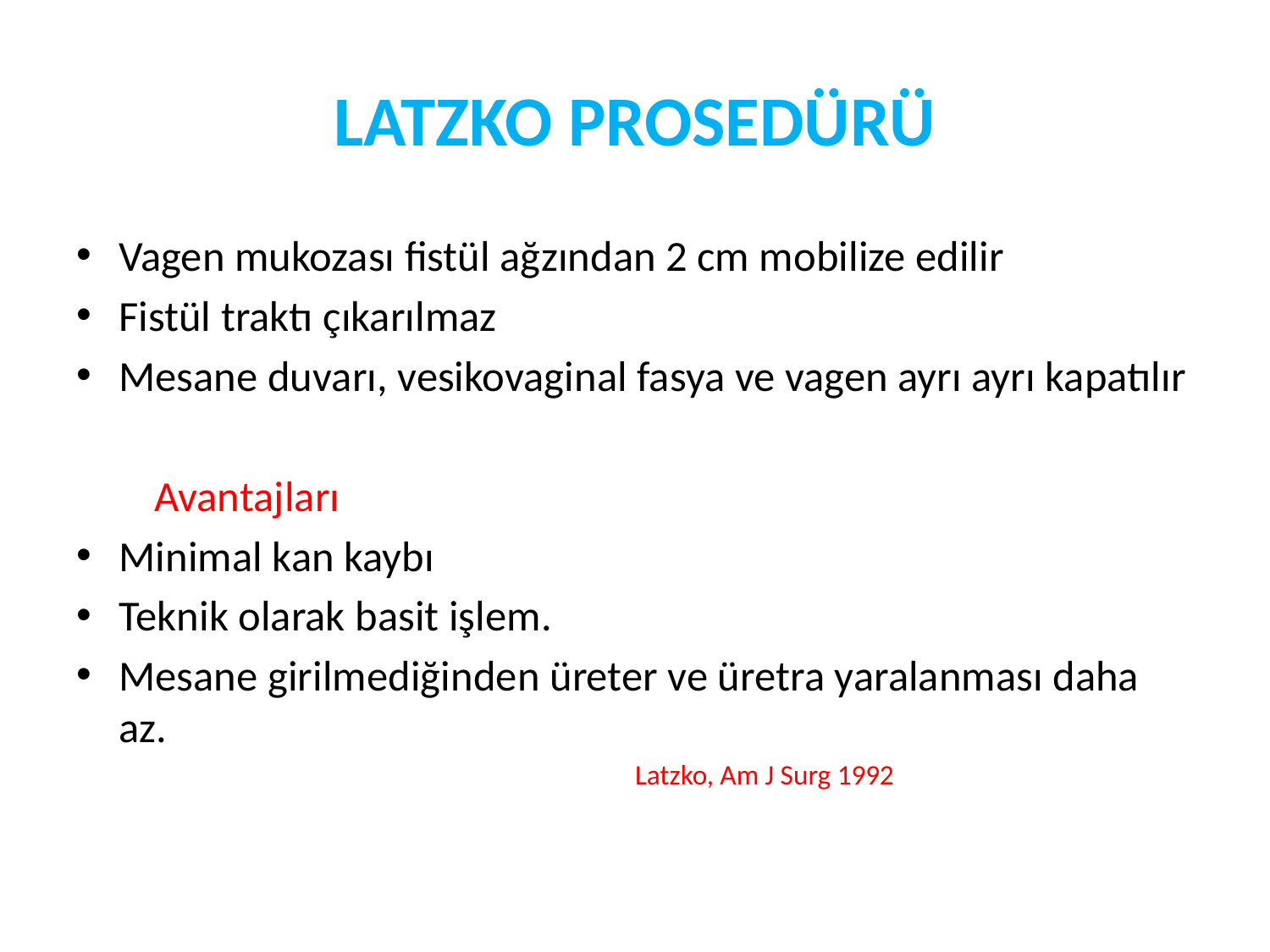

# LATZKO PROSEDÜRÜ
Vagen mukozası fistül ağzından 2 cm mobilize edilir
Fistül traktı çıkarılmaz
Mesane duvarı, vesikovaginal fasya ve vagen ayrı ayrı kapatılır

        Avantajları
Minimal kan kaybı
Teknik olarak basit işlem.
Mesane girilmediğinden üreter ve üretra yaralanması daha az.
                                                                                        Latzko, Am J Surg 1992